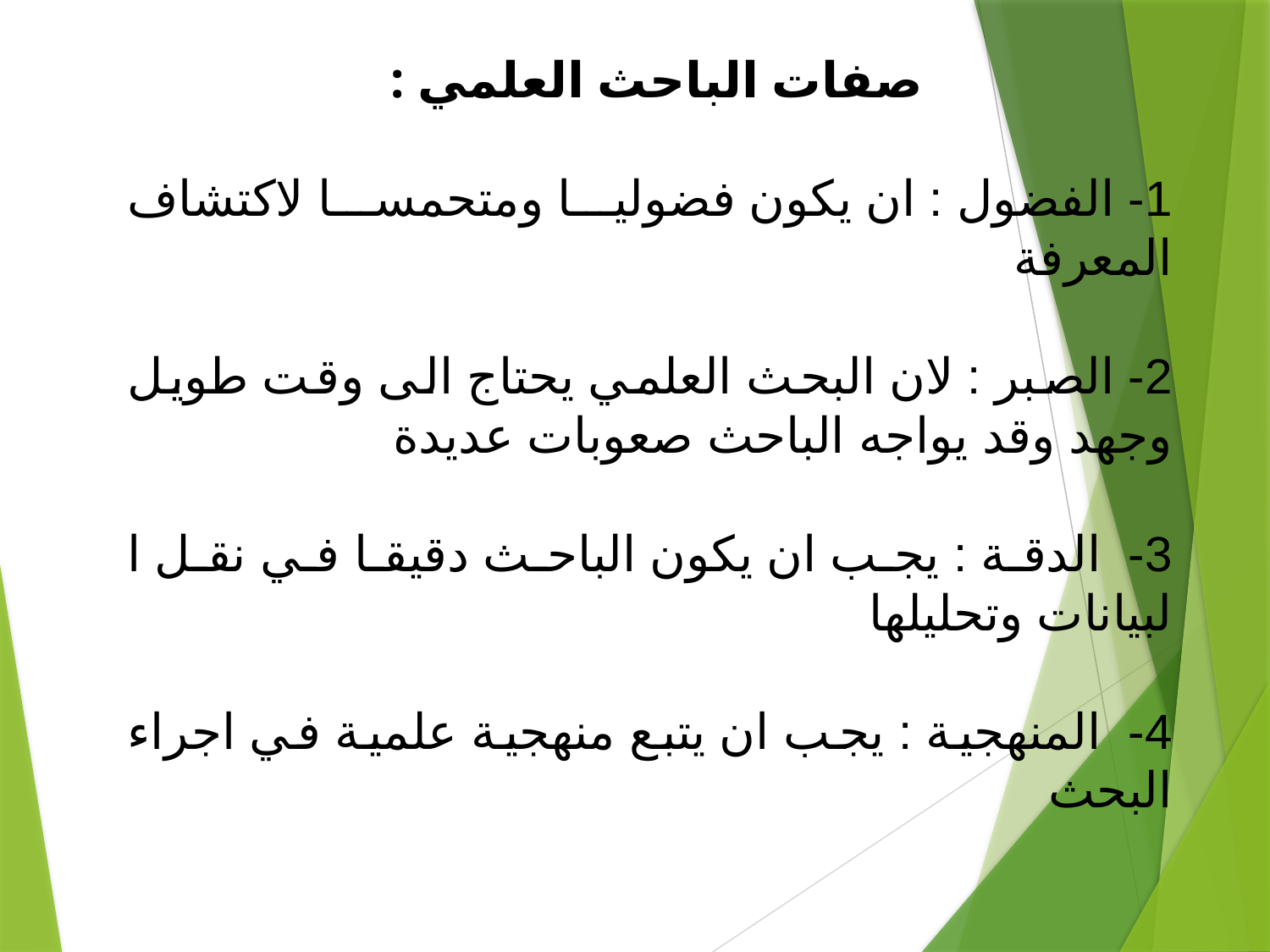

صفات الباحث العلمي :

1- الفضول : ان يكون فضوليا ومتحمسا لاكتشاف المعرفة

2- الصبر : لان البحث العلمي يحتاج الى وقت طويل وجهد وقد يواجه الباحث صعوبات عديدة

3-  الدقة : يجب ان يكون الباحث دقيقا في نقل ا لبيانات وتحليلها

4-  المنهجية : يجب ان يتبع منهجية علمية في اجراء البحث

#